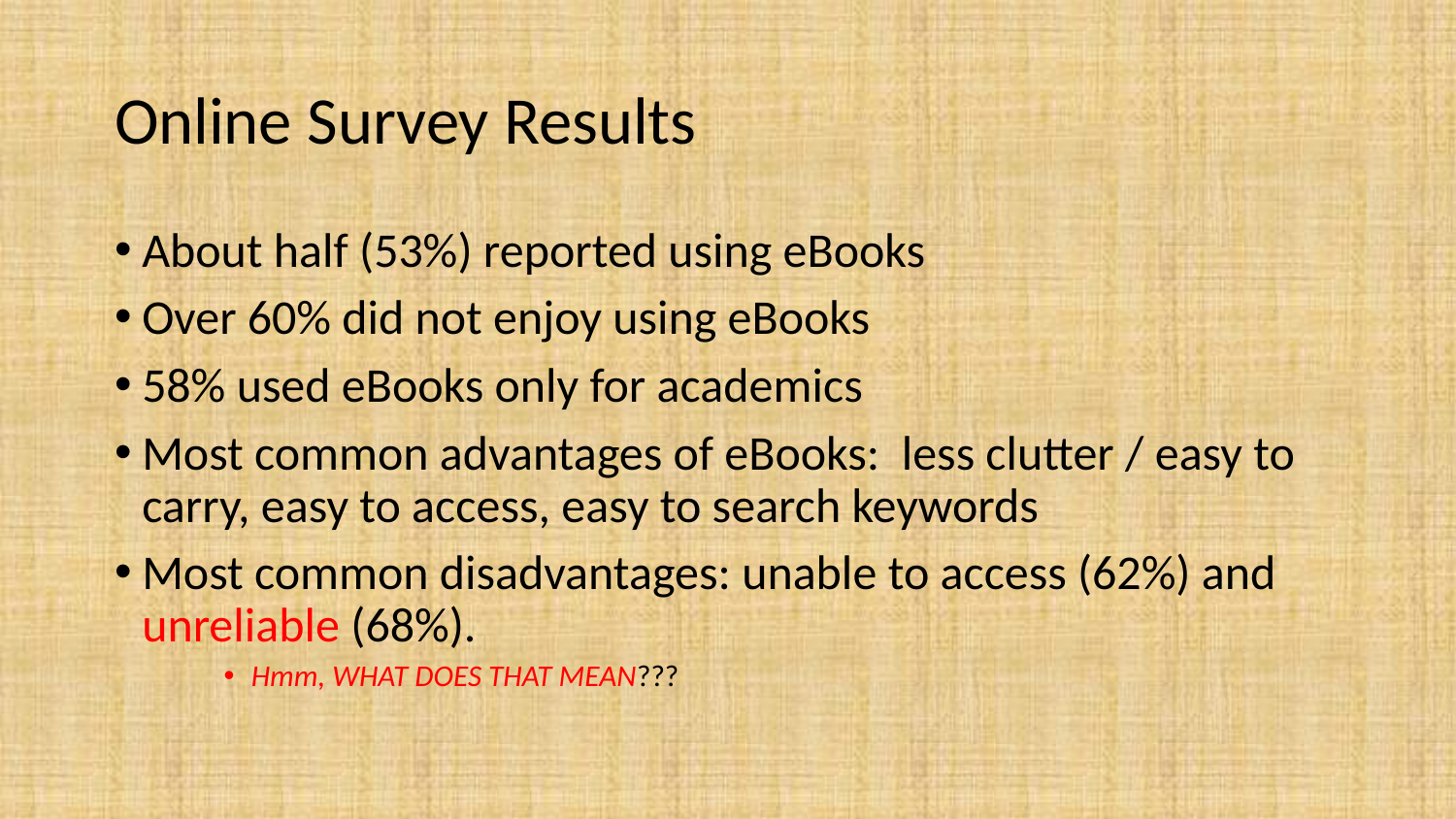

# Online Survey Results
About half (53%) reported using eBooks
Over 60% did not enjoy using eBooks
58% used eBooks only for academics
Most common advantages of eBooks:  less clutter / easy to carry, easy to access, easy to search keywords
Most common disadvantages: unable to access (62%) and unreliable (68%).
Hmm, WHAT DOES THAT MEAN???